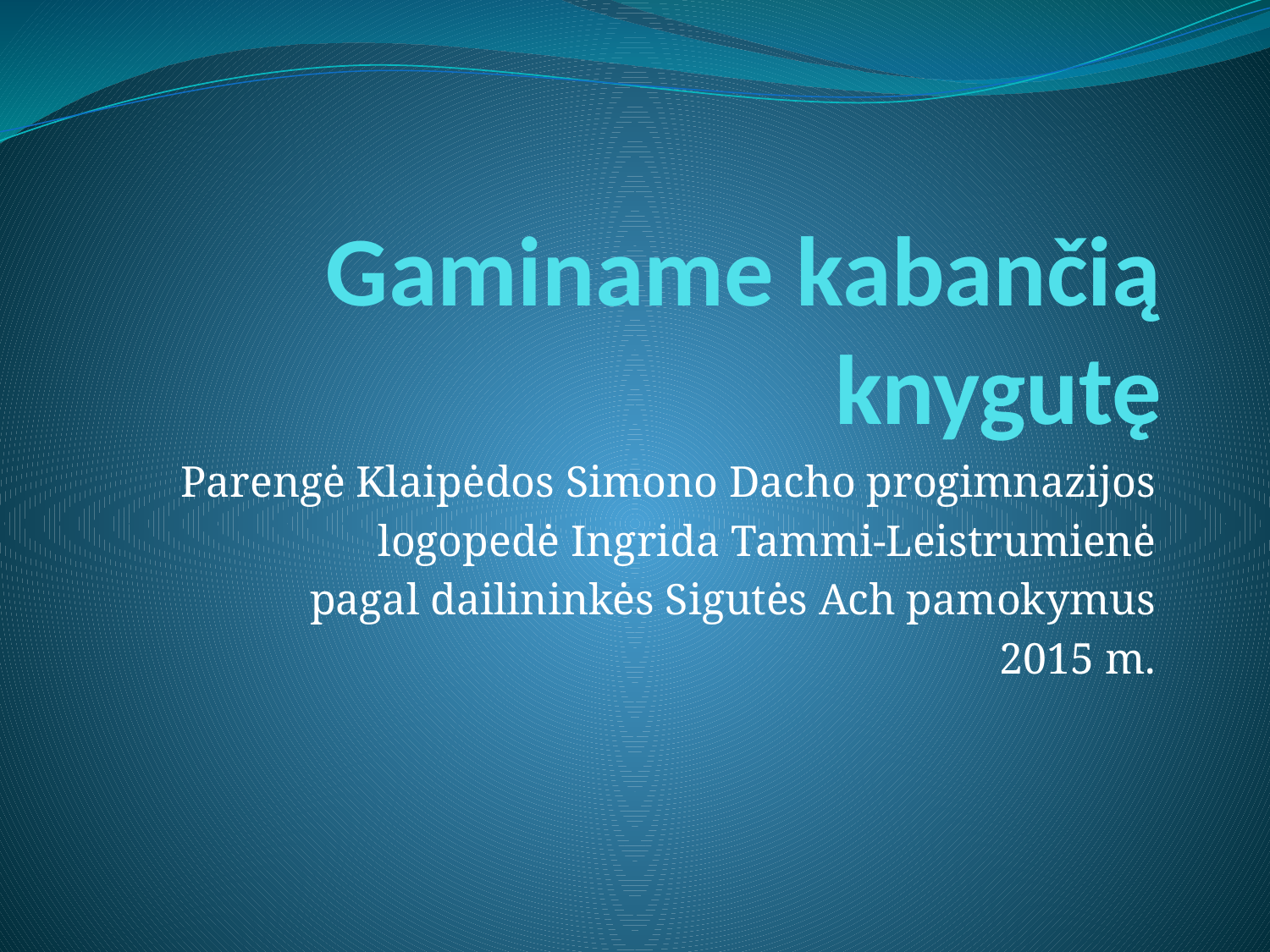

# Gaminame kabančią knygutę
Parengė Klaipėdos Simono Dacho progimnazijos
logopedė Ingrida Tammi-Leistrumienė
 pagal dailininkės Sigutės Ach pamokymus
2015 m.